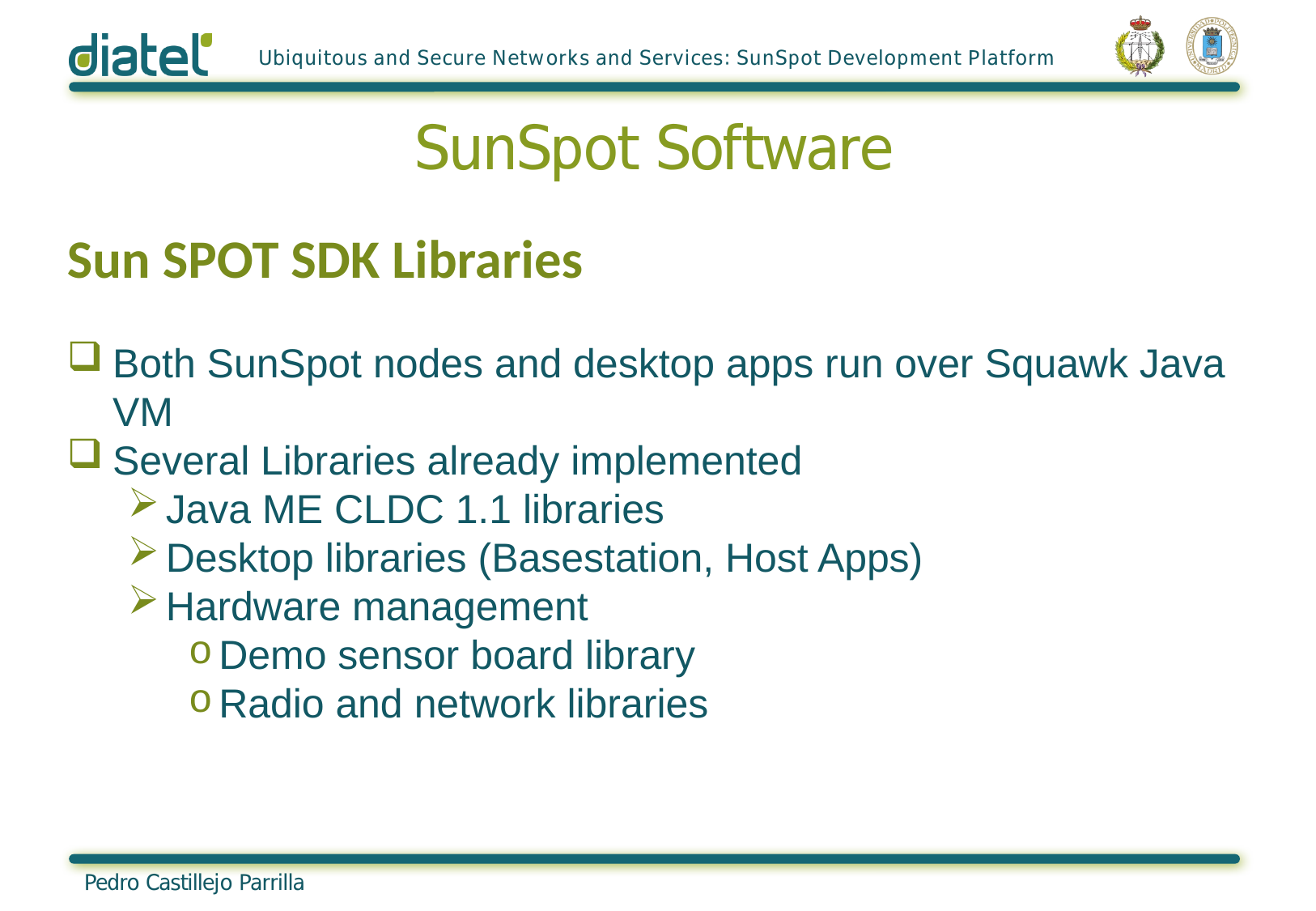

# SunSpot Software
Sun SPOT SDK Libraries

Both SunSpot nodes and desktop apps run over Squawk Java VM
Several Libraries already implemented
Java ME CLDC 1.1 libraries
Desktop libraries (Basestation, Host Apps)
Hardware management
Demo sensor board library
Radio and network libraries